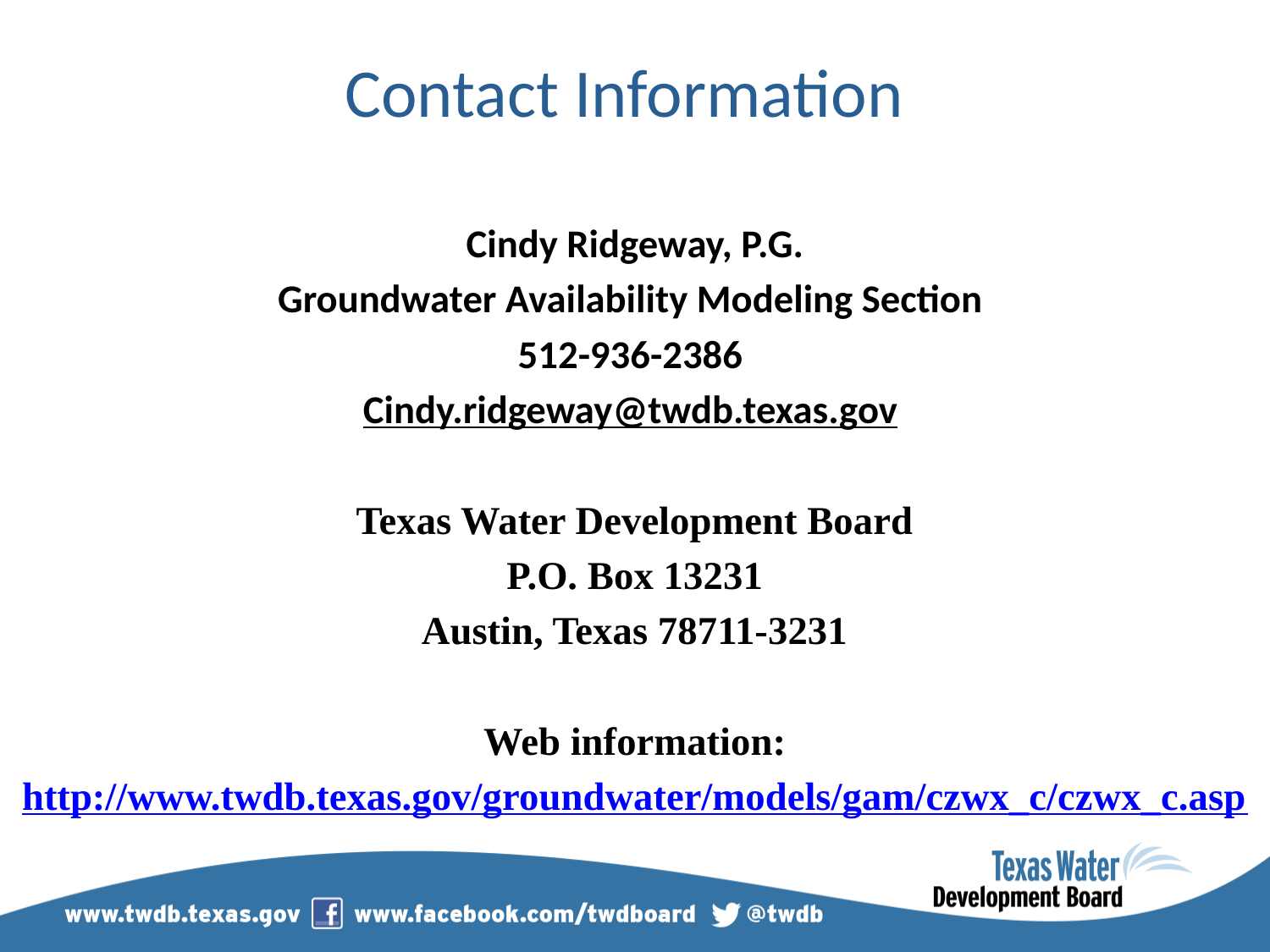

# Contact Information
Cindy Ridgeway, P.G.
Groundwater Availability Modeling Section
512-936-2386
Cindy.ridgeway@twdb.texas.gov

Texas Water Development Board
P.O. Box 13231
Austin, Texas 78711-3231

Web information:
http://www.twdb.texas.gov/groundwater/models/gam/czwx_c/czwx_c.asp